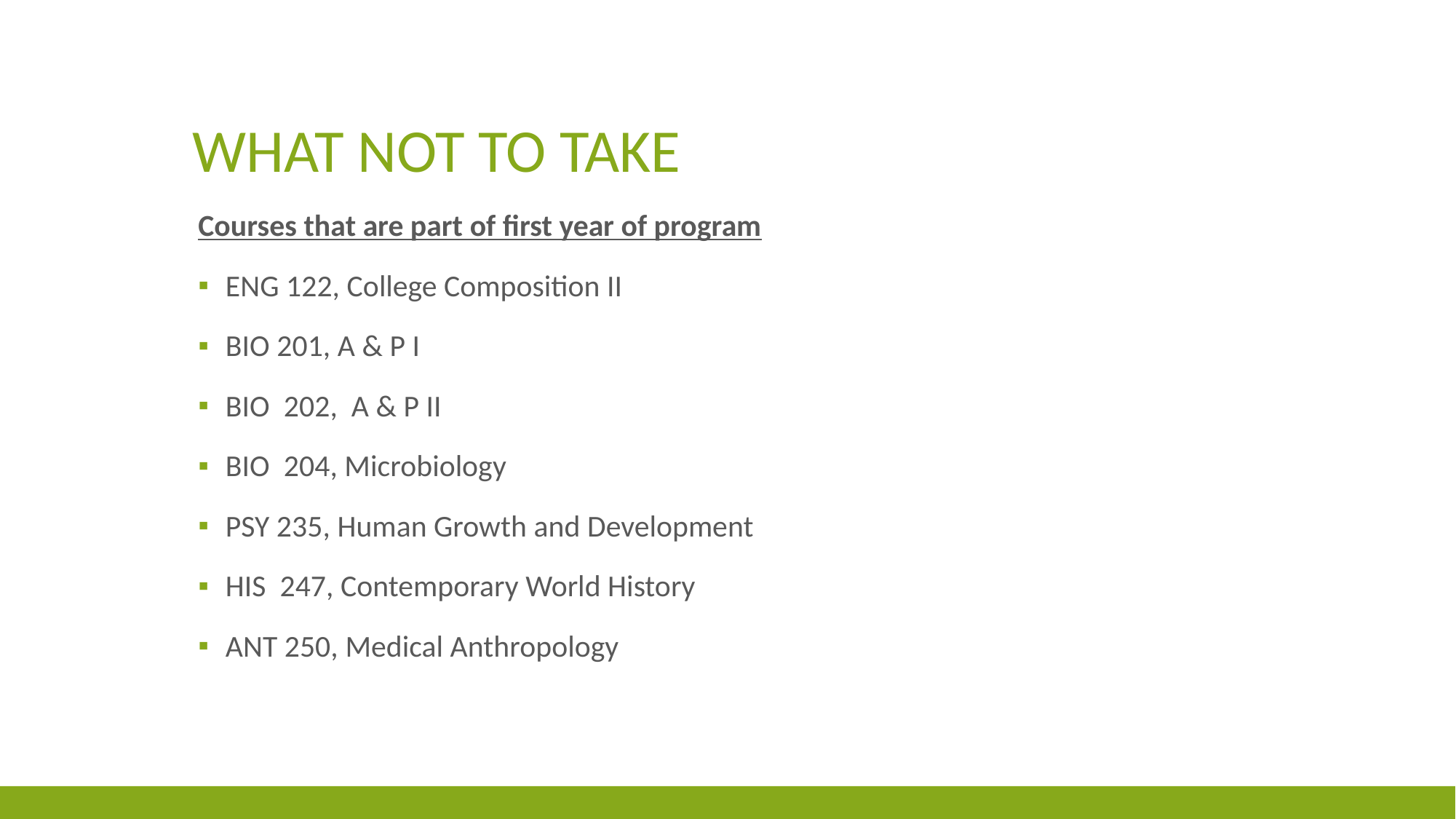

# What not to take
Courses that are part of first year of program
ENG 122, College Composition II
BIO 201, A & P I
BIO  202,  A & P II
BIO  204, Microbiology
PSY 235, Human Growth and Development
HIS  247, Contemporary World History
ANT 250, Medical Anthropology